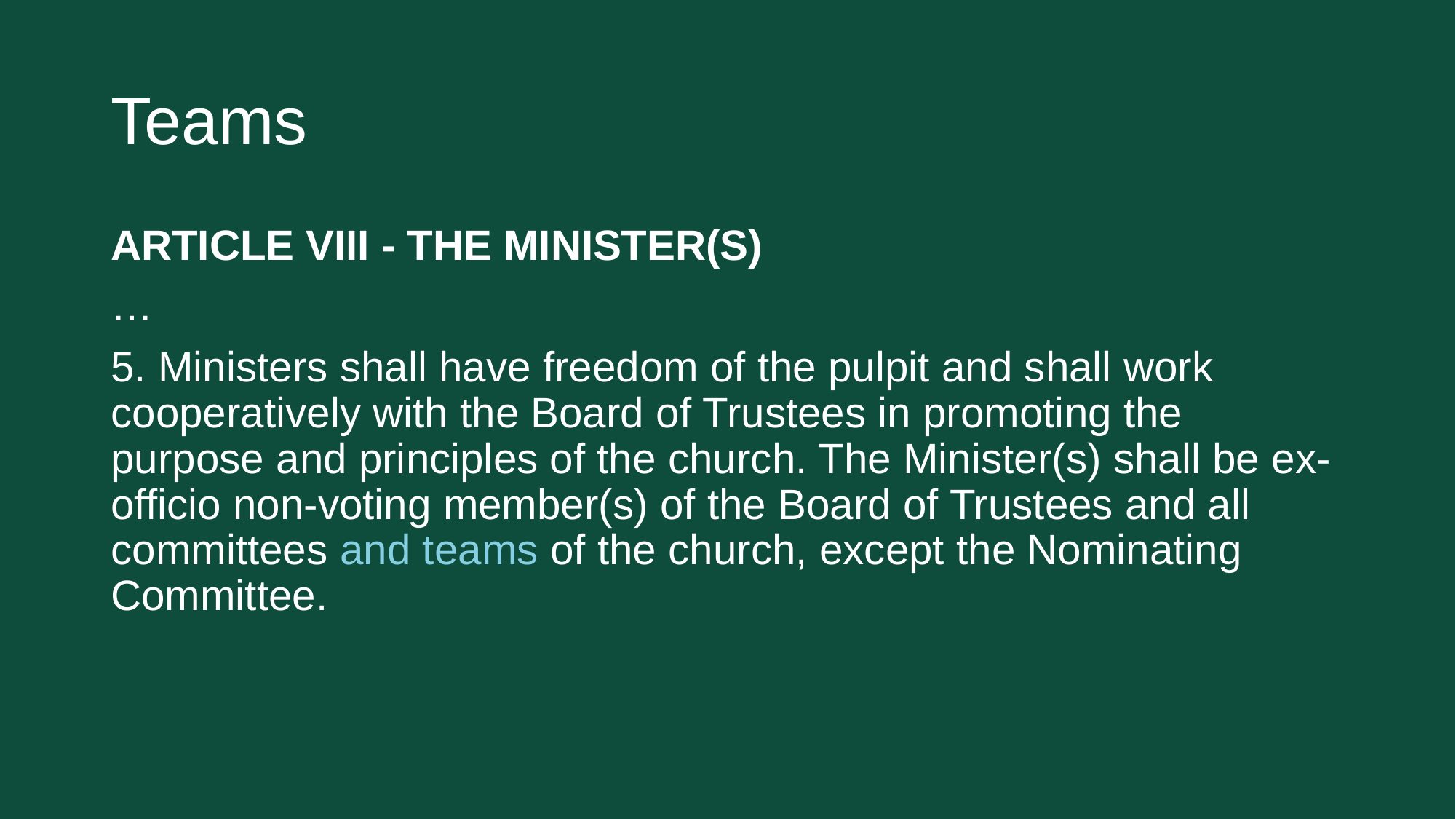

# Teams
ARTICLE VIII - THE MINISTER(S)
…
5. Ministers shall have freedom of the pulpit and shall work cooperatively with the Board of Trustees in promoting the purpose and principles of the church. The Minister(s) shall be ex-officio non-voting member(s) of the Board of Trustees and all committees and teams of the church, except the Nominating Committee.